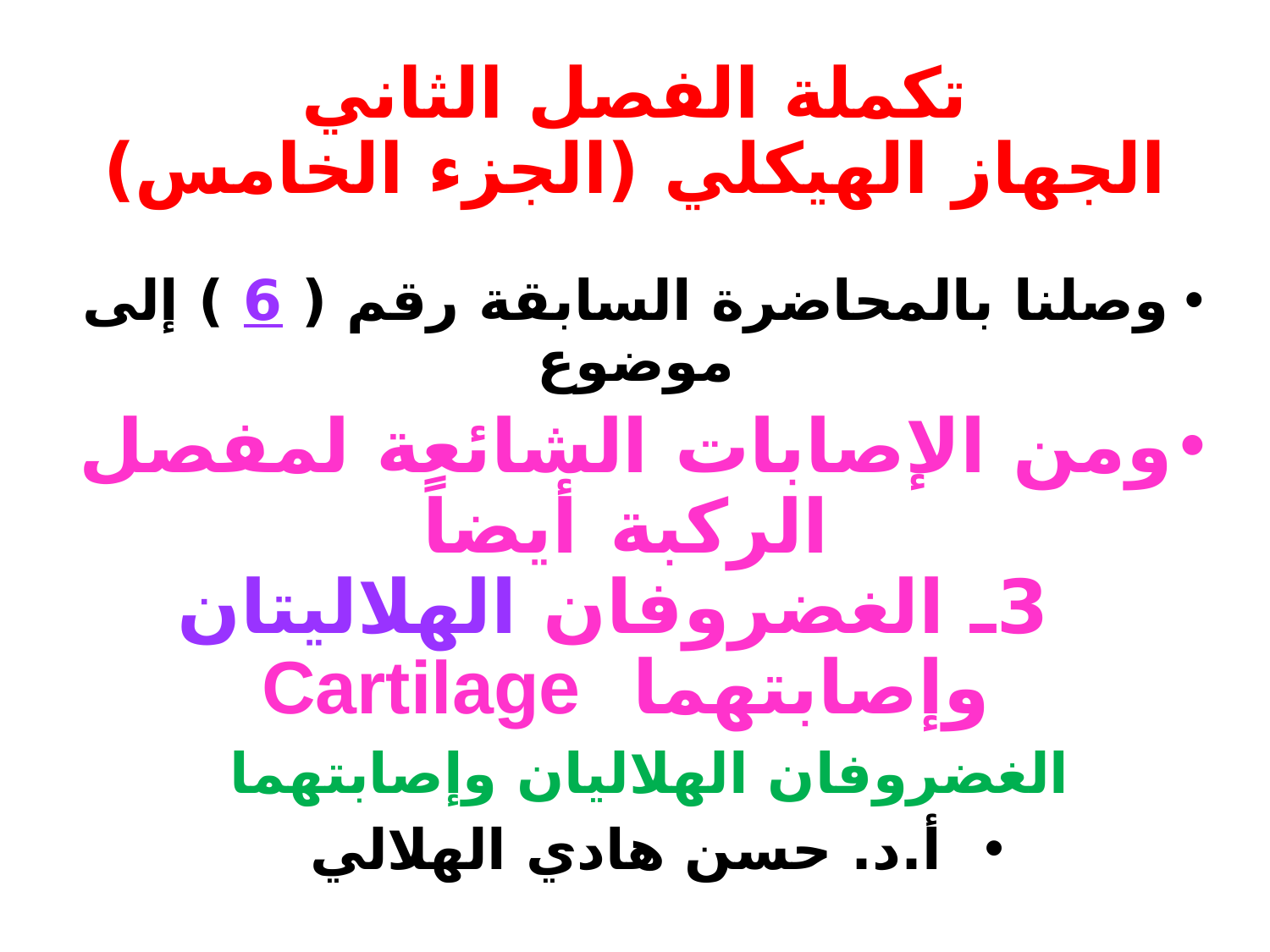

# تكملة الفصل الثاني الجهاز الهيكلي (الجزء الخامس)
وصلنا بالمحاضرة السابقة رقم ( 6 ) إلى موضوع
ومن الإصابات الشائعة لمفصل الركبة أيضاً
 3ـ الغضروفان الهلاليتان وإصابتهما  Cartilage
الغضروفان الهلاليان وإصابتهما
أ.د. حسن هادي الهلالي